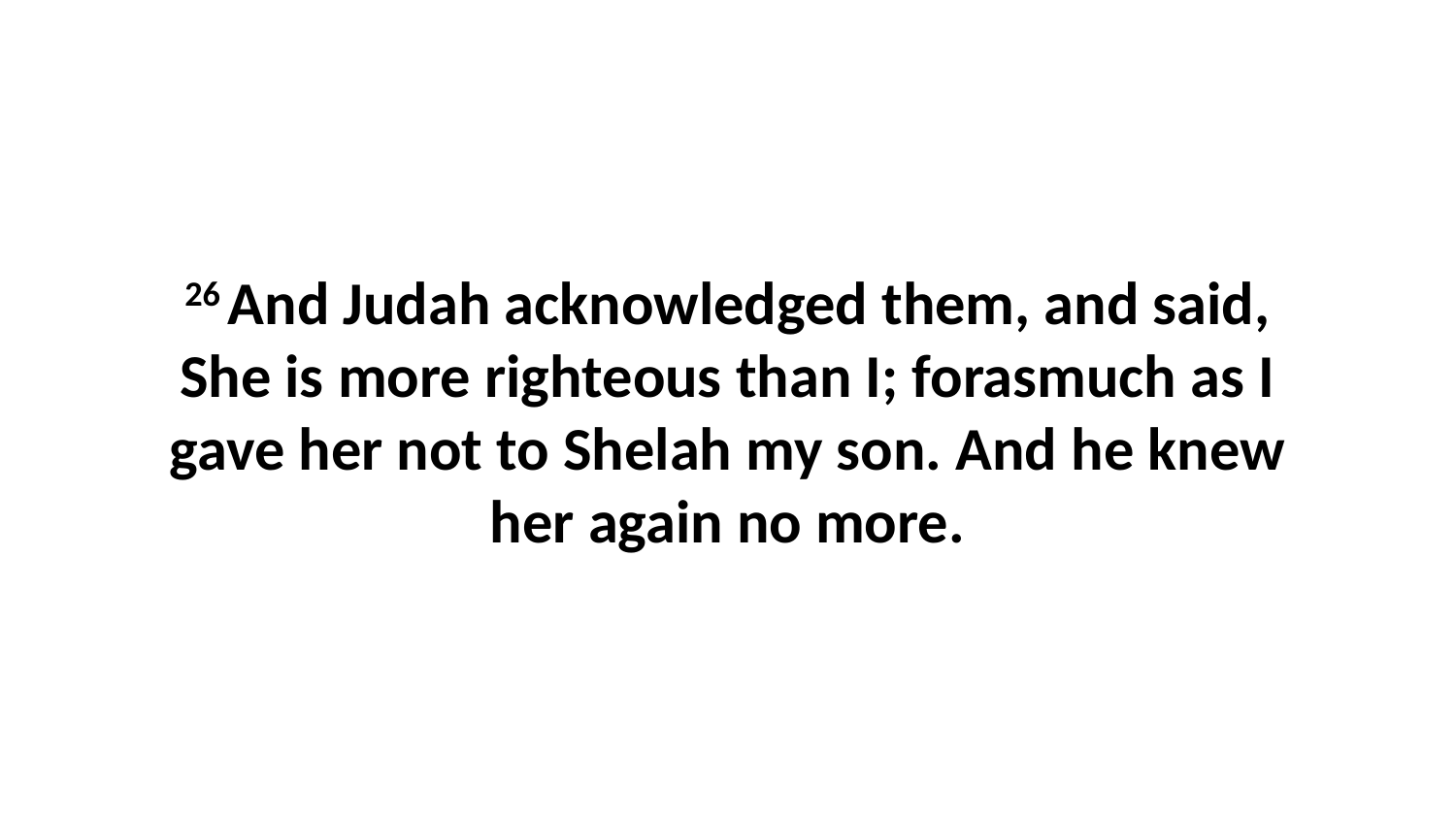

26 And Judah acknowledged them, and said, She is more righteous than I; forasmuch as I gave her not to Shelah my son. And he knew her again no more.